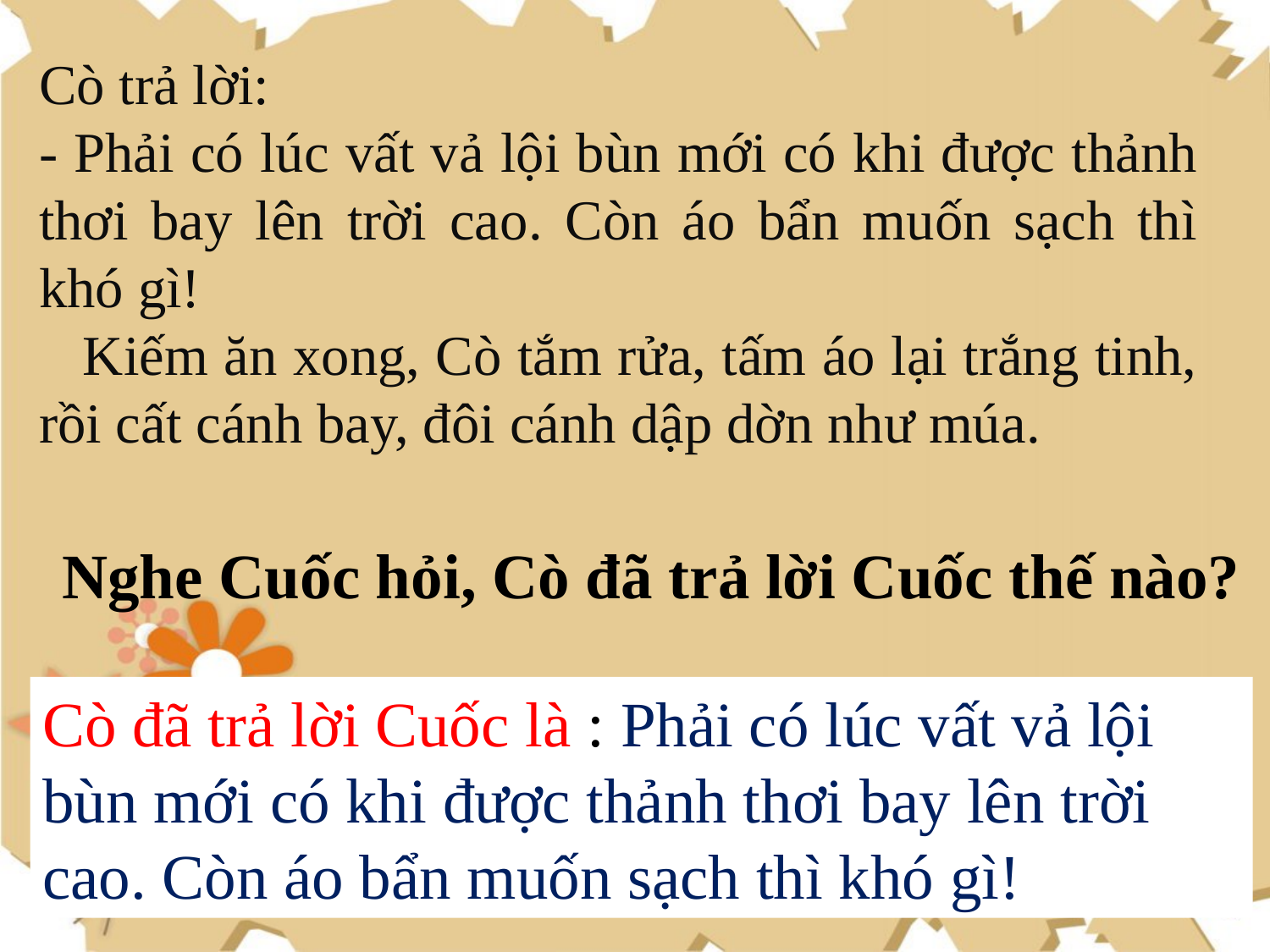

Cò trả lời:
- Phải có lúc vất vả lội bùn mới có khi được thảnh thơi bay lên trời cao. Còn áo bẩn muốn sạch thì khó gì!
   Kiếm ăn xong, Cò tắm rửa, tấm áo lại trắng tinh, rồi cất cánh bay, đôi cánh dập dờn như múa.
  Nghe Cuốc hỏi, Cò đã trả lời Cuốc thế nào?
Cò đã trả lời Cuốc là : Phải có lúc vất vả lội bùn mới có khi được thảnh thơi bay lên trời cao. Còn áo bẩn muốn sạch thì khó gì!